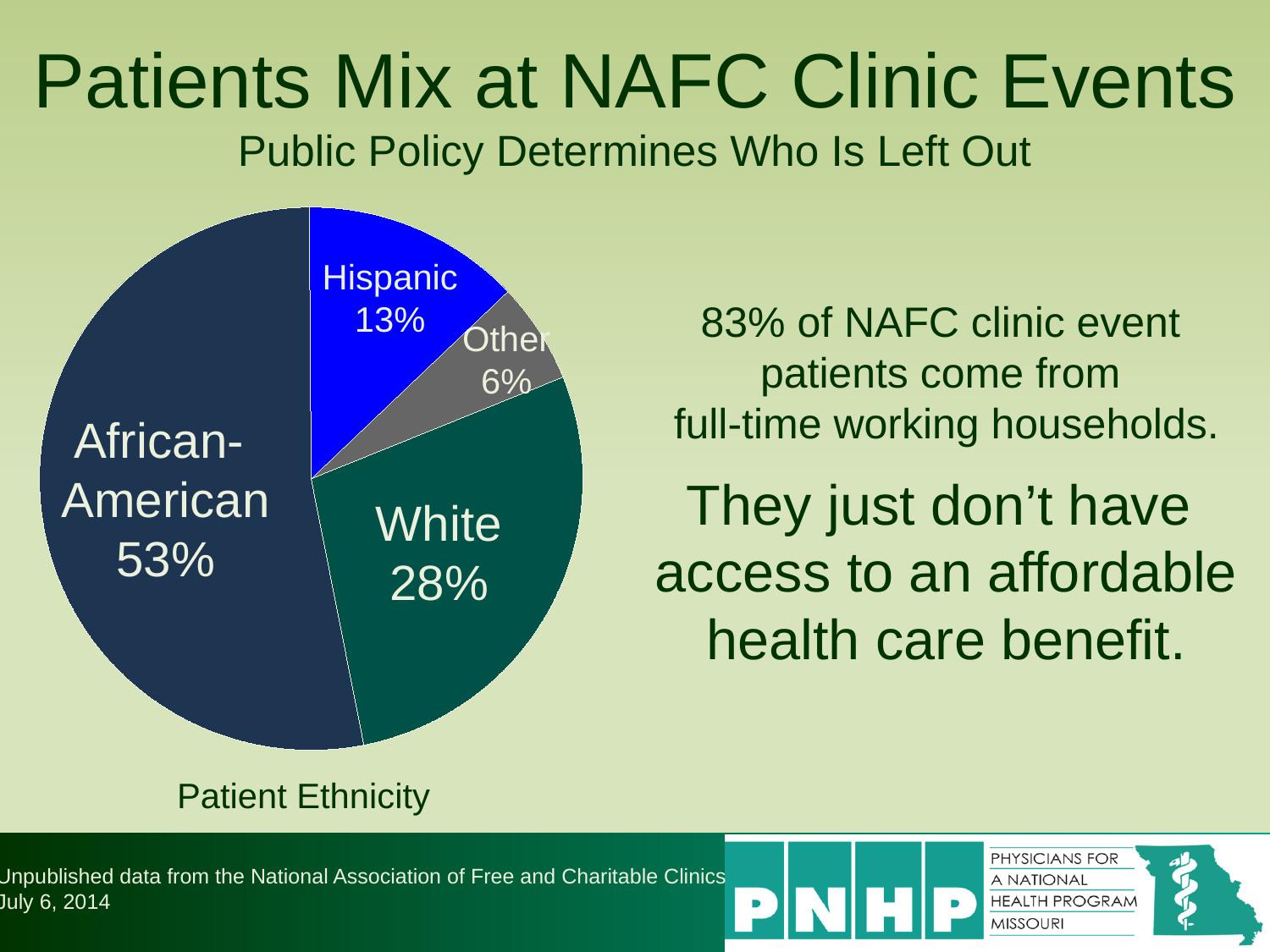

# Patients Mix at NAFC Clinic Events Public Policy Determines Who Is Left Out

### Chart

| Category | Sales |
|---|---|
| White | 0.28 |
| African American | 0.53 |
| Hispanic | 0.13 |
| Other | 0.06 |
Hispanic
13%
83% of NAFC clinic event
patients come from
full-time working households.
They just don’t have
access to an affordable health care benefit.
Other
6%
African-
American
53%
White
28%
Patient Ethnicity
Unpublished data from the National Association of Free and Charitable Clinics
July 6, 2014